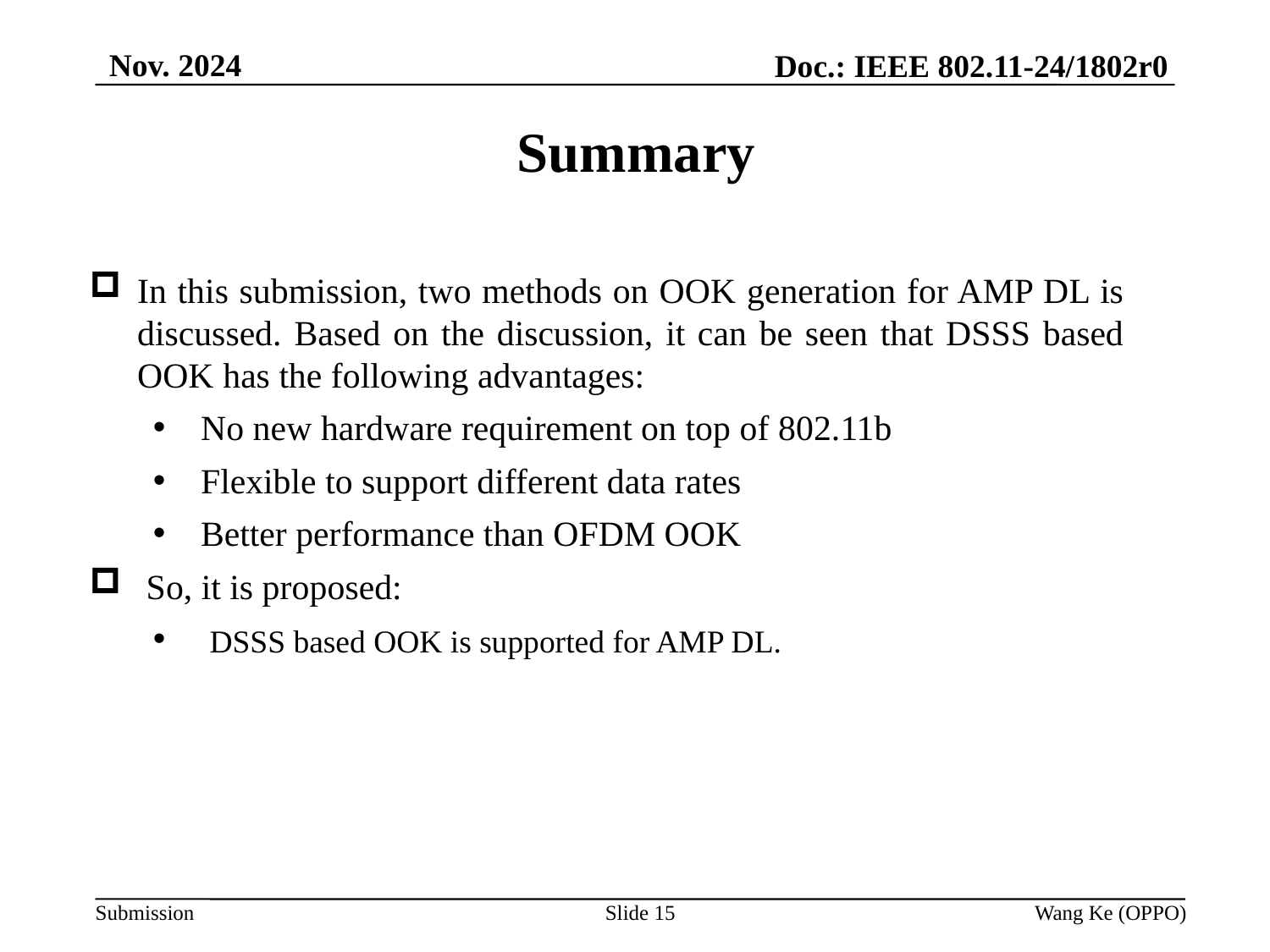

Nov. 2024
Doc.: IEEE 802.11-24/1802r0
# Summary

In this submission, two methods on OOK generation for AMP DL is discussed. Based on the discussion, it can be seen that DSSS based OOK has the following advantages:
No new hardware requirement on top of 802.11b
Flexible to support different data rates
Better performance than OFDM OOK
 So, it is proposed:
 DSSS based OOK is supported for AMP DL.
Slide 15
Wang Ke (OPPO)